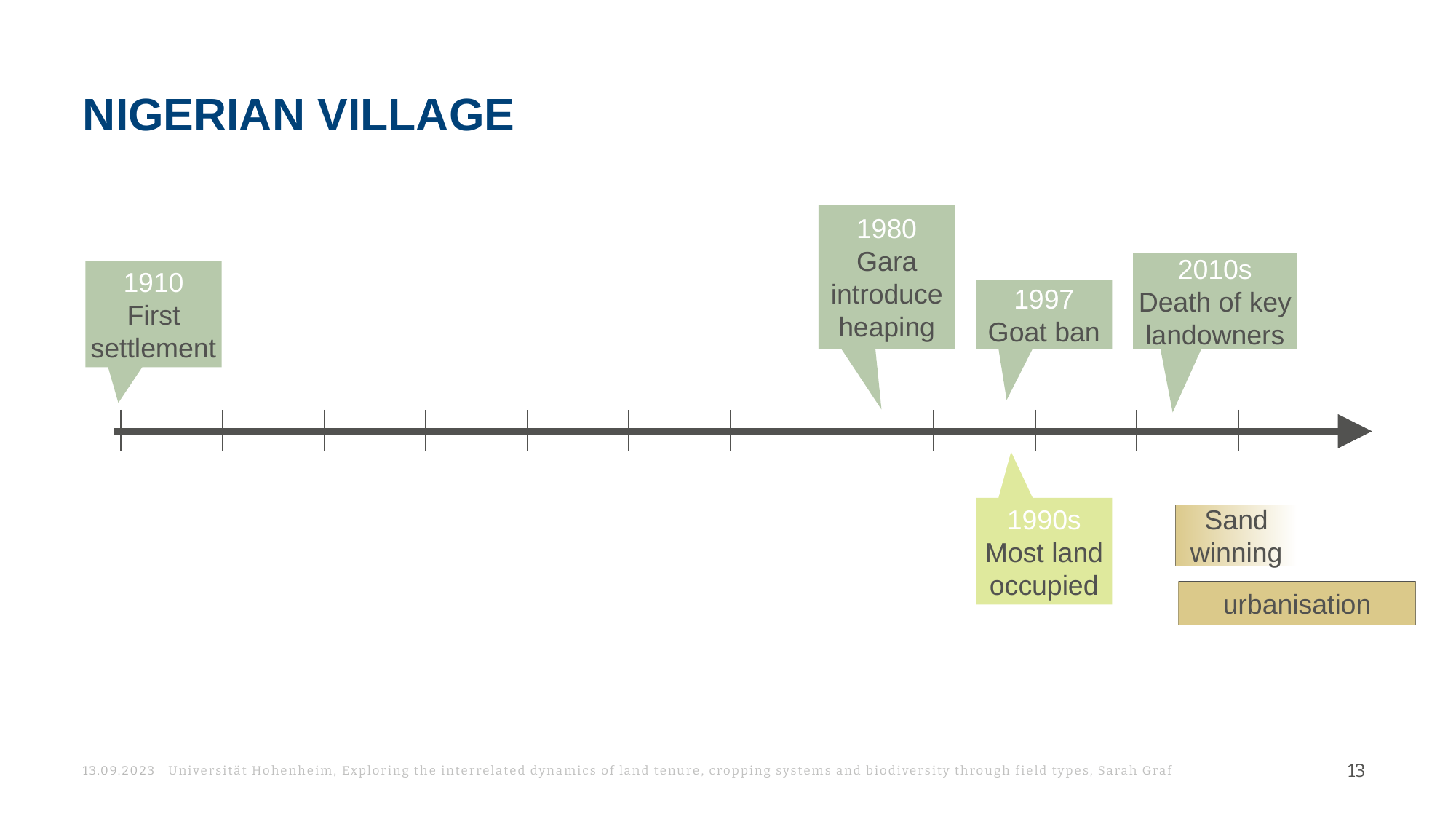

Timeline:
Village establishment
Fully planted
Game species disappear?
Sand winning case! / urbanization-displacement (love has left!)
Forest reserve
Open access plants?
# Nigerian Village
1980
Gara introduce heaping
2010s
Death of key landowners
1910
First settlement
1997
Goat ban
Where to look: village timeline;
Summary timeline
Resource map
QGIS notes
|  |  |  |  |  |  |  |  |  |  |  |  |
| --- | --- | --- | --- | --- | --- | --- | --- | --- | --- | --- | --- |
1990s
Most land occupied
Sand winning
urbanisation
13.09.2023
Universität Hohenheim, Exploring the interrelated dynamics of land tenure, cropping systems and biodiversity through field types, Sarah Graf
13